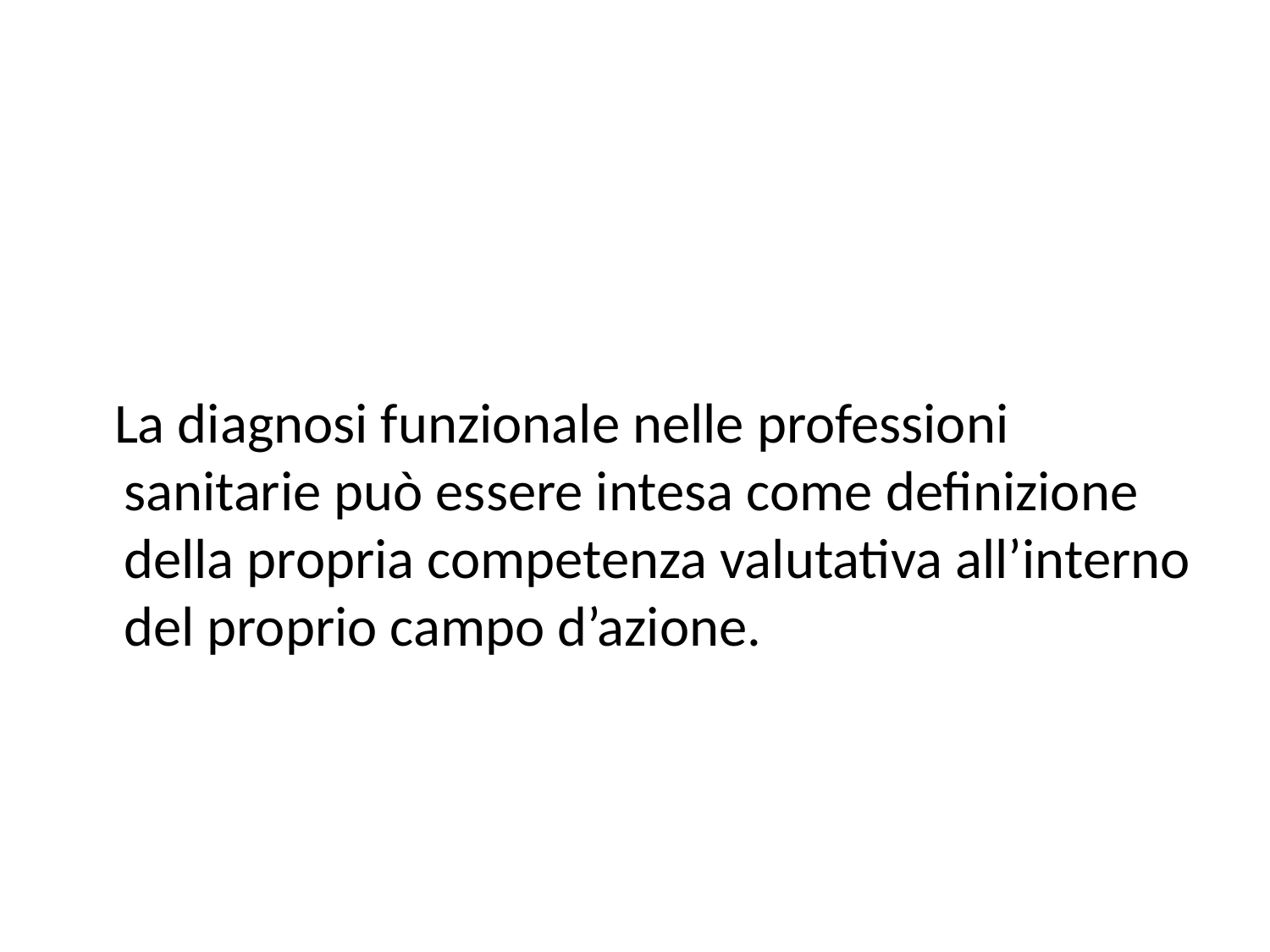

La diagnosi funzionale nelle professioni sanitarie può essere intesa come definizione della propria competenza valutativa all’interno del proprio campo d’azione.